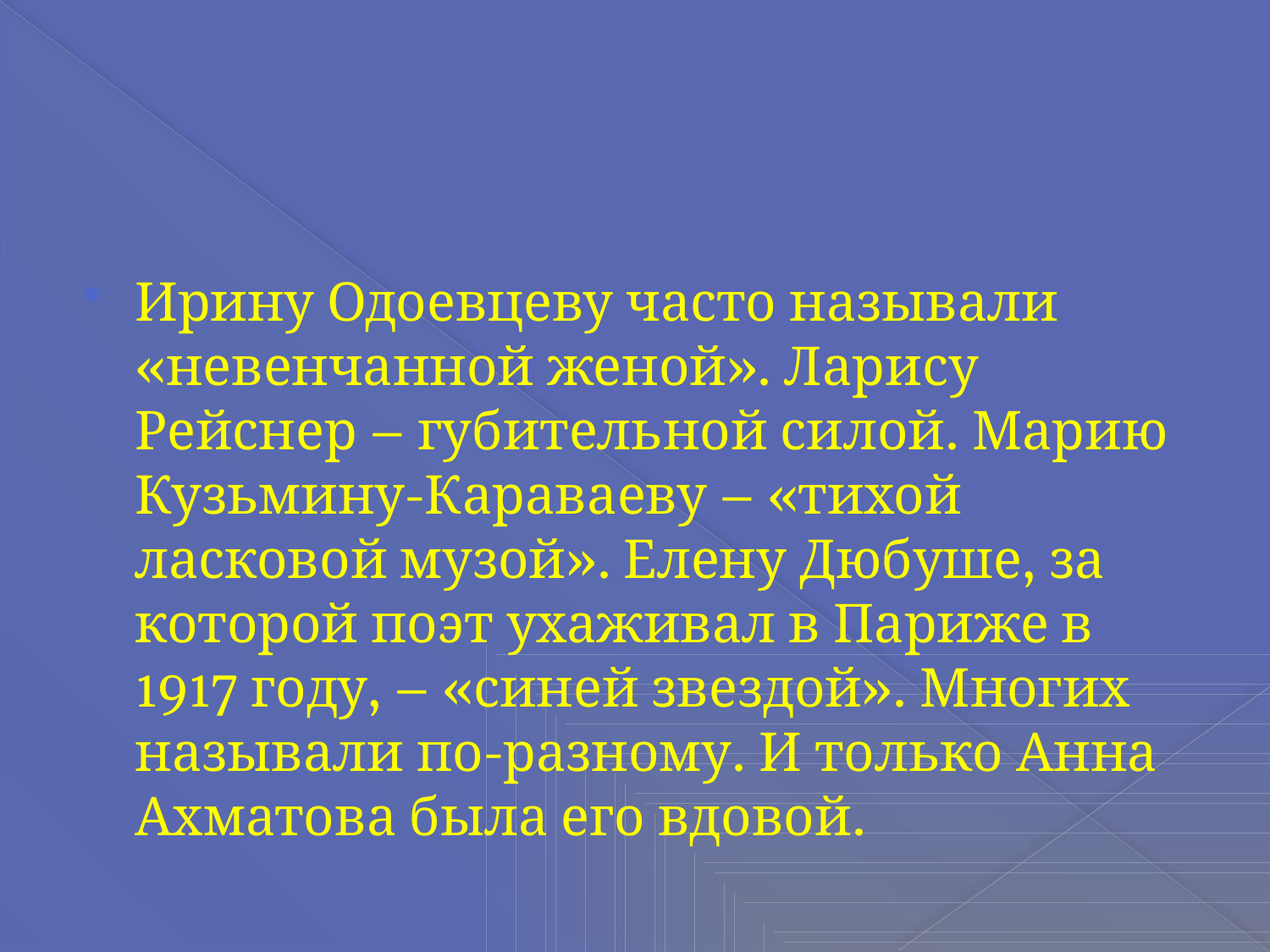

#
Ирину Одоевцеву часто называли «невенчанной женой». Ларису Рейснер – губительной силой. Марию Кузьмину-Караваеву – «тихой ласковой музой». Елену Дюбуше, за которой поэт ухаживал в Париже в 1917 году, – «синей звездой». Многих называли по-разному. И только Анна Ахматова была его вдовой.